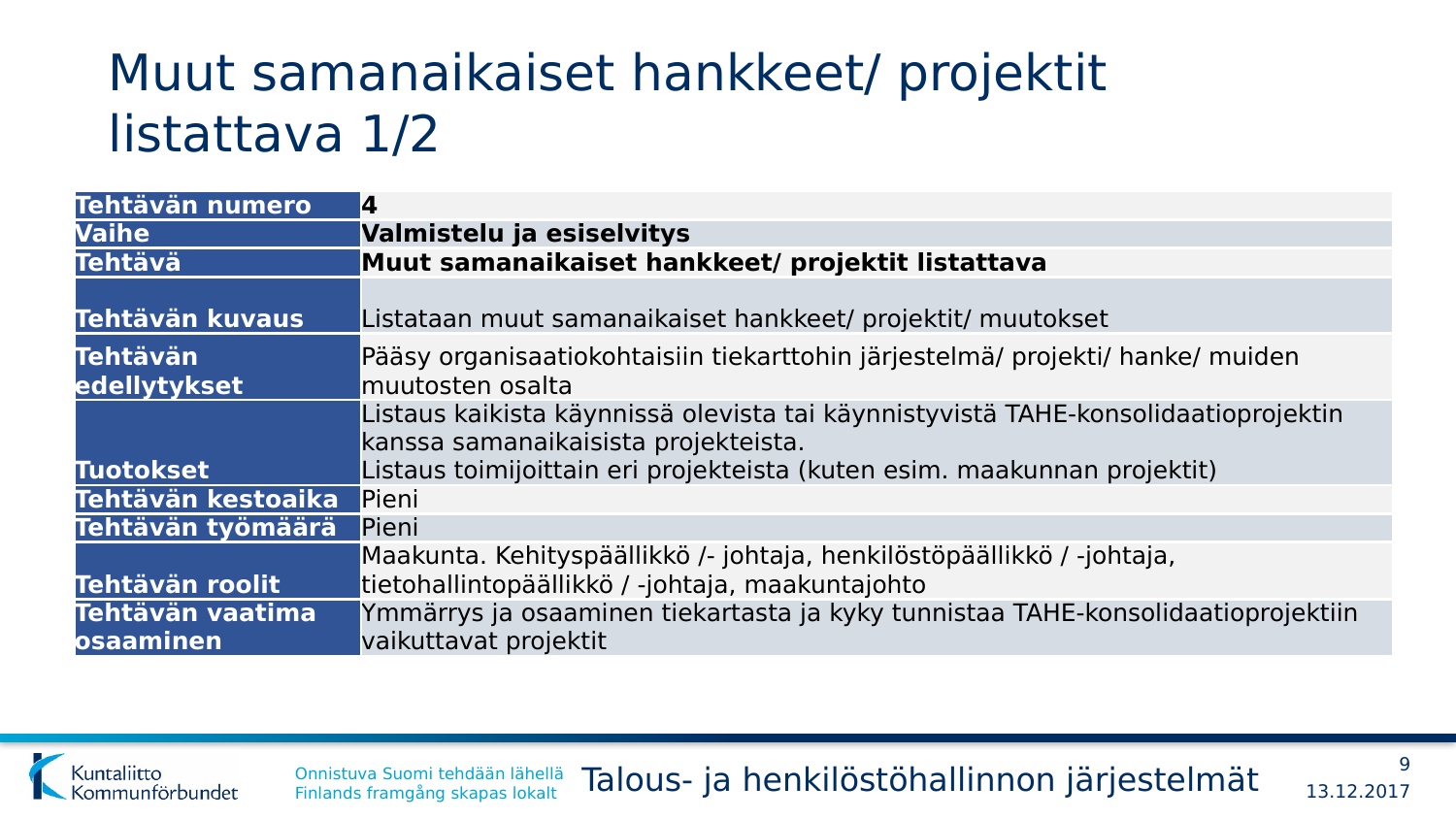

# Muut samanaikaiset hankkeet/ projektit listattava 1/2
| Tehtävän numero | 4 |
| --- | --- |
| Vaihe | Valmistelu ja esiselvitys |
| Tehtävä | Muut samanaikaiset hankkeet/ projektit listattava |
| Tehtävän kuvaus | Listataan muut samanaikaiset hankkeet/ projektit/ muutokset |
| Tehtävän edellytykset | Pääsy organisaatiokohtaisiin tiekarttohin järjestelmä/ projekti/ hanke/ muiden muutosten osalta |
| Tuotokset | Listaus kaikista käynnissä olevista tai käynnistyvistä TAHE-konsolidaatioprojektin kanssa samanaikaisista projekteista. Listaus toimijoittain eri projekteista (kuten esim. maakunnan projektit) |
| Tehtävän kestoaika | Pieni |
| Tehtävän työmäärä | Pieni |
| Tehtävän roolit | Maakunta. Kehityspäällikkö /- johtaja, henkilöstöpäällikkö / -johtaja, tietohallintopäällikkö / -johtaja, maakuntajohto |
| Tehtävän vaatima osaaminen | Ymmärrys ja osaaminen tiekartasta ja kyky tunnistaa TAHE-konsolidaatioprojektiin vaikuttavat projektit |
9
Talous- ja henkilöstöhallinnon järjestelmät
13.12.2017